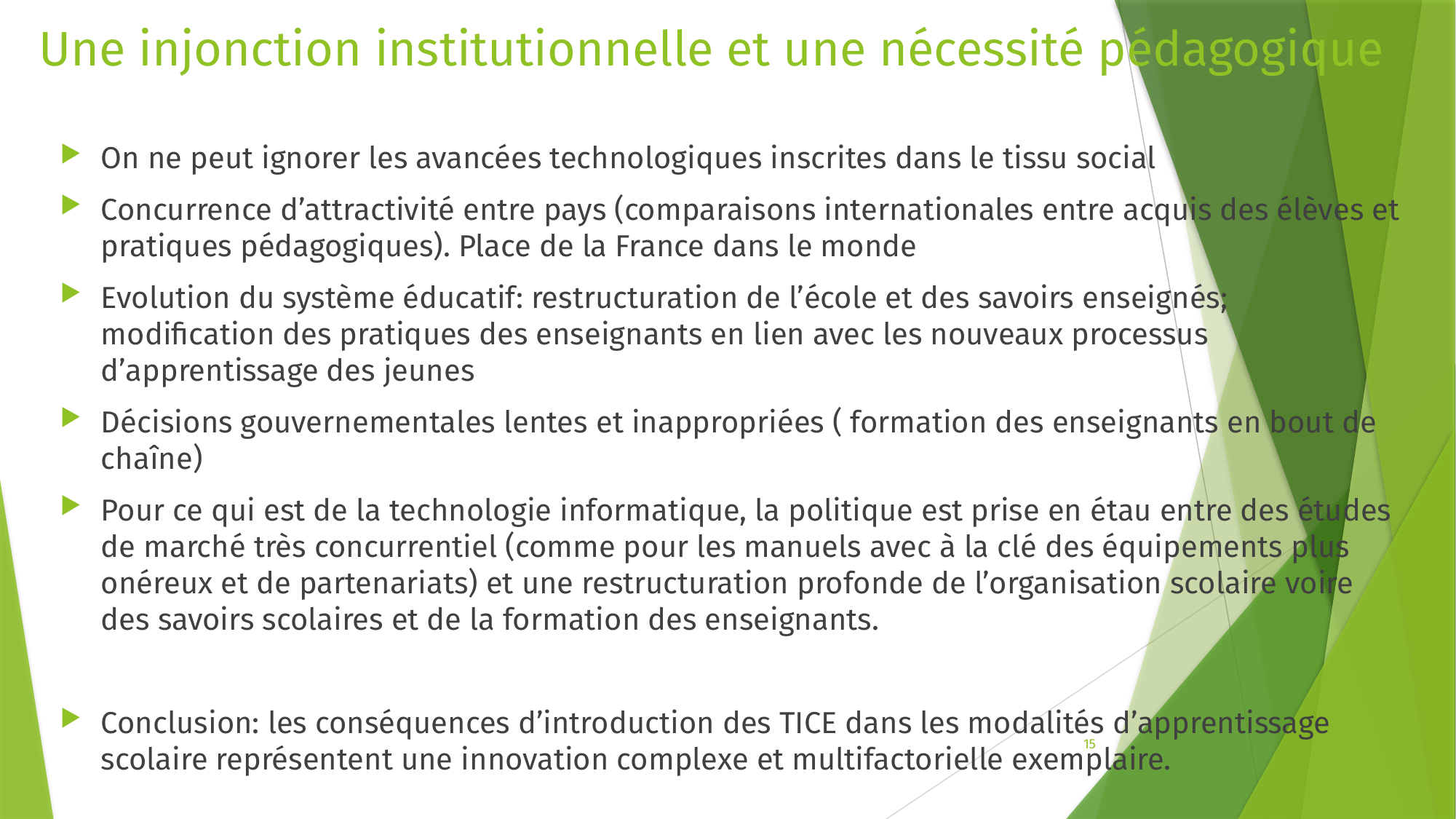

# Une injonction institutionnelle et une nécessité pédagogique
On ne peut ignorer les avancées technologiques inscrites dans le tissu social
Concurrence d’attractivité entre pays (comparaisons internationales entre acquis des élèves et pratiques pédagogiques). Place de la France dans le monde
Evolution du système éducatif: restructuration de l’école et des savoirs enseignés; modification des pratiques des enseignants en lien avec les nouveaux processus d’apprentissage des jeunes
Décisions gouvernementales lentes et inappropriées ( formation des enseignants en bout de chaîne)
Pour ce qui est de la technologie informatique, la politique est prise en étau entre des études de marché très concurrentiel (comme pour les manuels avec à la clé des équipements plus onéreux et de partenariats) et une restructuration profonde de l’organisation scolaire voire des savoirs scolaires et de la formation des enseignants.

Conclusion: les conséquences d’introduction des TICE dans les modalités d’apprentissage scolaire représentent une innovation complexe et multifactorielle exemplaire.
15